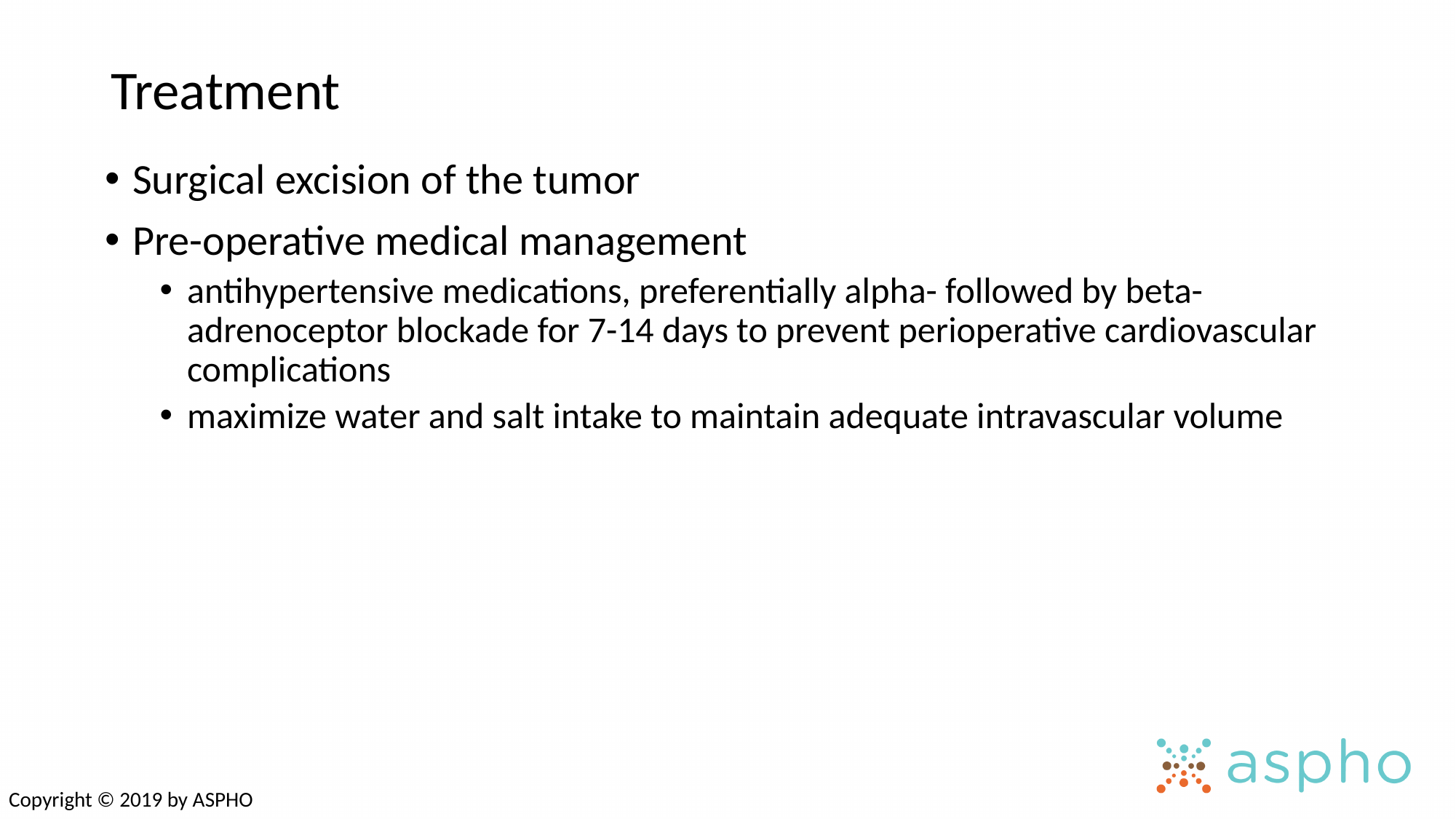

# Treatment
Surgical excision of the tumor
Pre-operative medical management
antihypertensive medications, preferentially alpha- followed by beta-adrenoceptor blockade for 7-14 days to prevent perioperative cardiovascular complications
maximize water and salt intake to maintain adequate intravascular volume
Copyright © 2019 by ASPHO